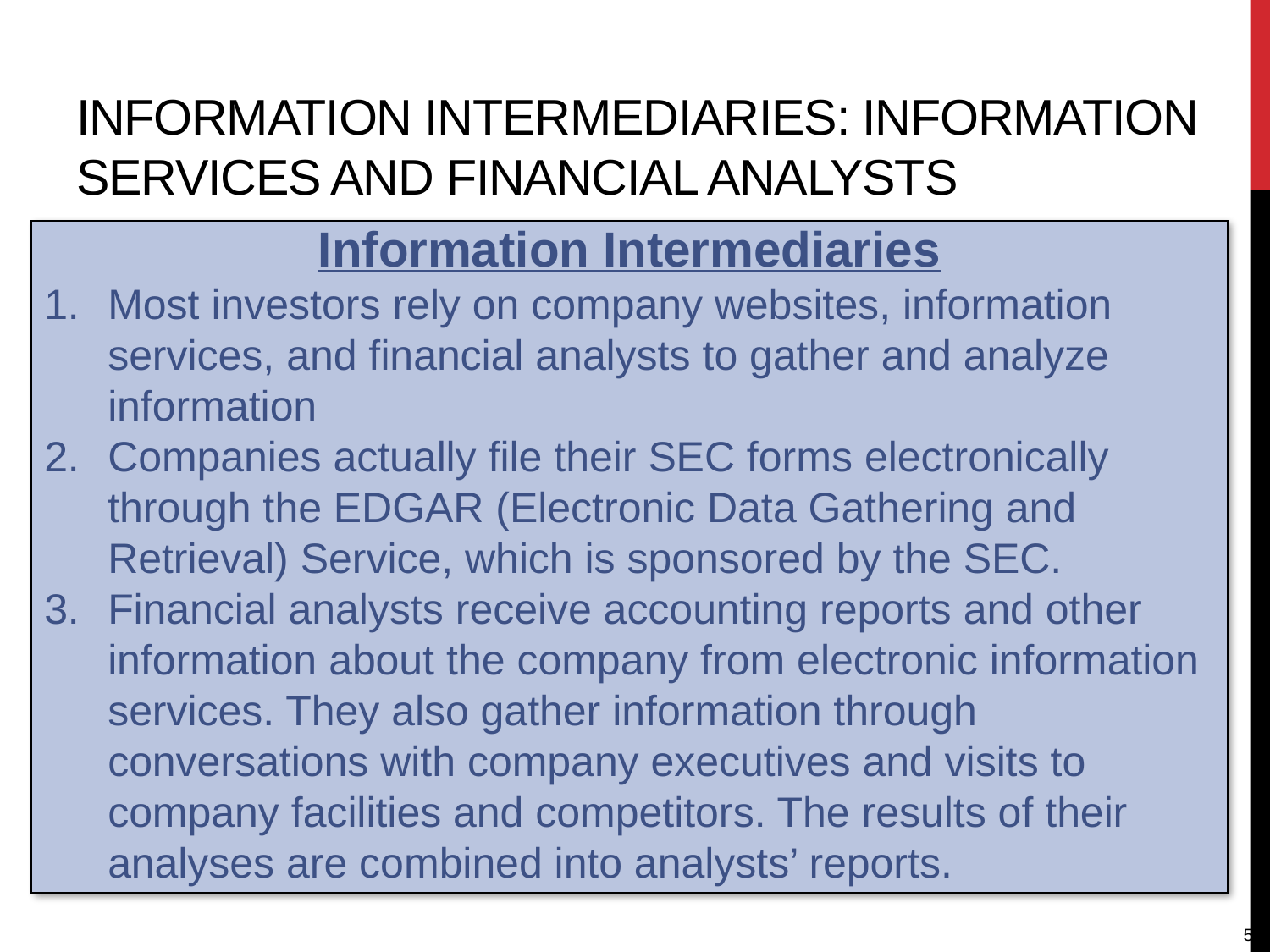

# Information Intermediaries: Information Services and Financial Analysts
Information Intermediaries
Most investors rely on company websites, information services, and financial analysts to gather and analyze information
Companies actually file their SEC forms electronically through the EDGAR (Electronic Data Gathering and Retrieval) Service, which is sponsored by the SEC.
Financial analysts receive accounting reports and other information about the company from electronic information services. They also gather information through conversations with company executives and visits to company facilities and competitors. The results of their analyses are combined into analysts’ reports.
5-8